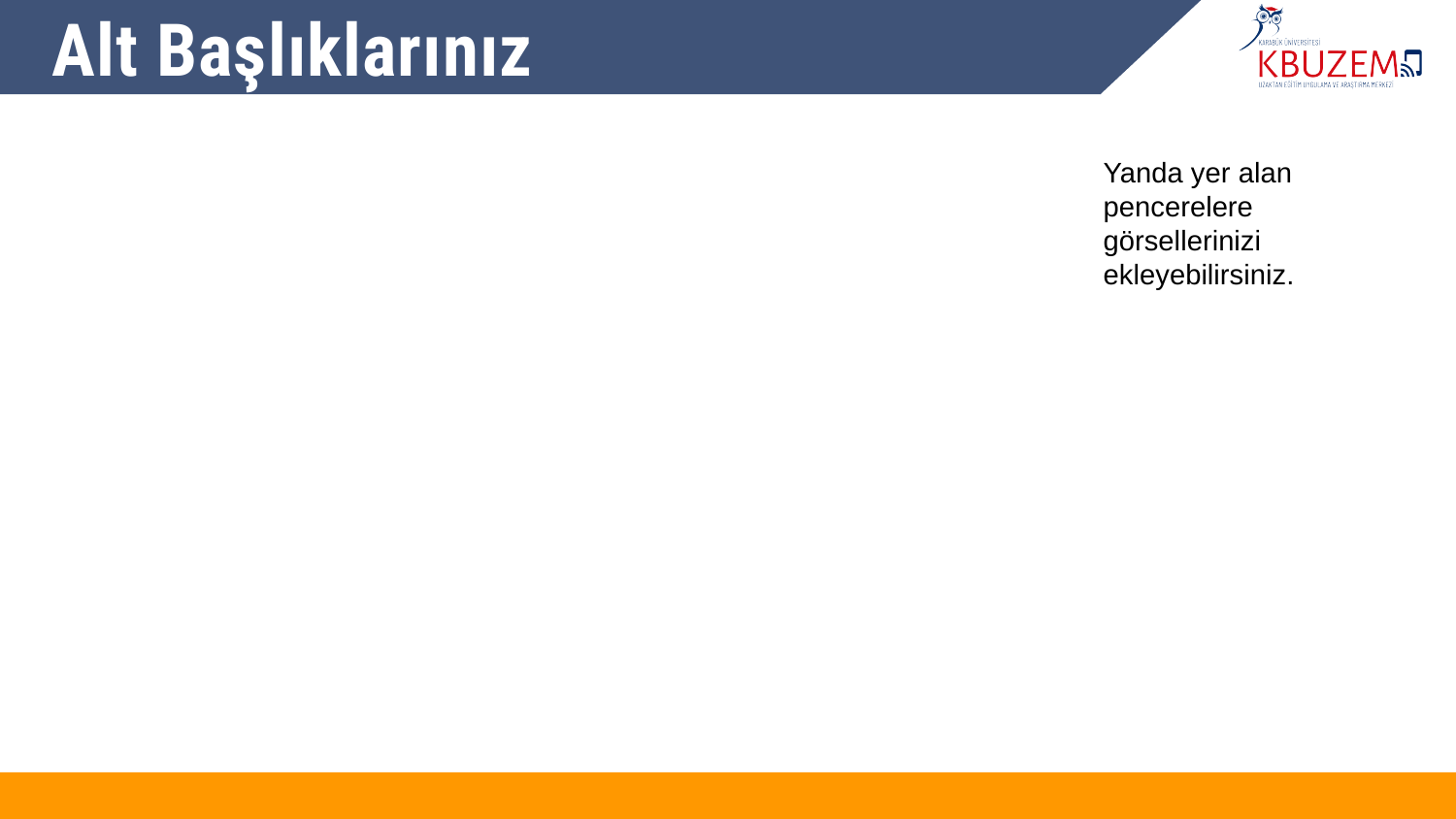

# Alt Başlıklarınız

Yanda yer alan pencerelere görsellerinizi ekleyebilirsiniz.